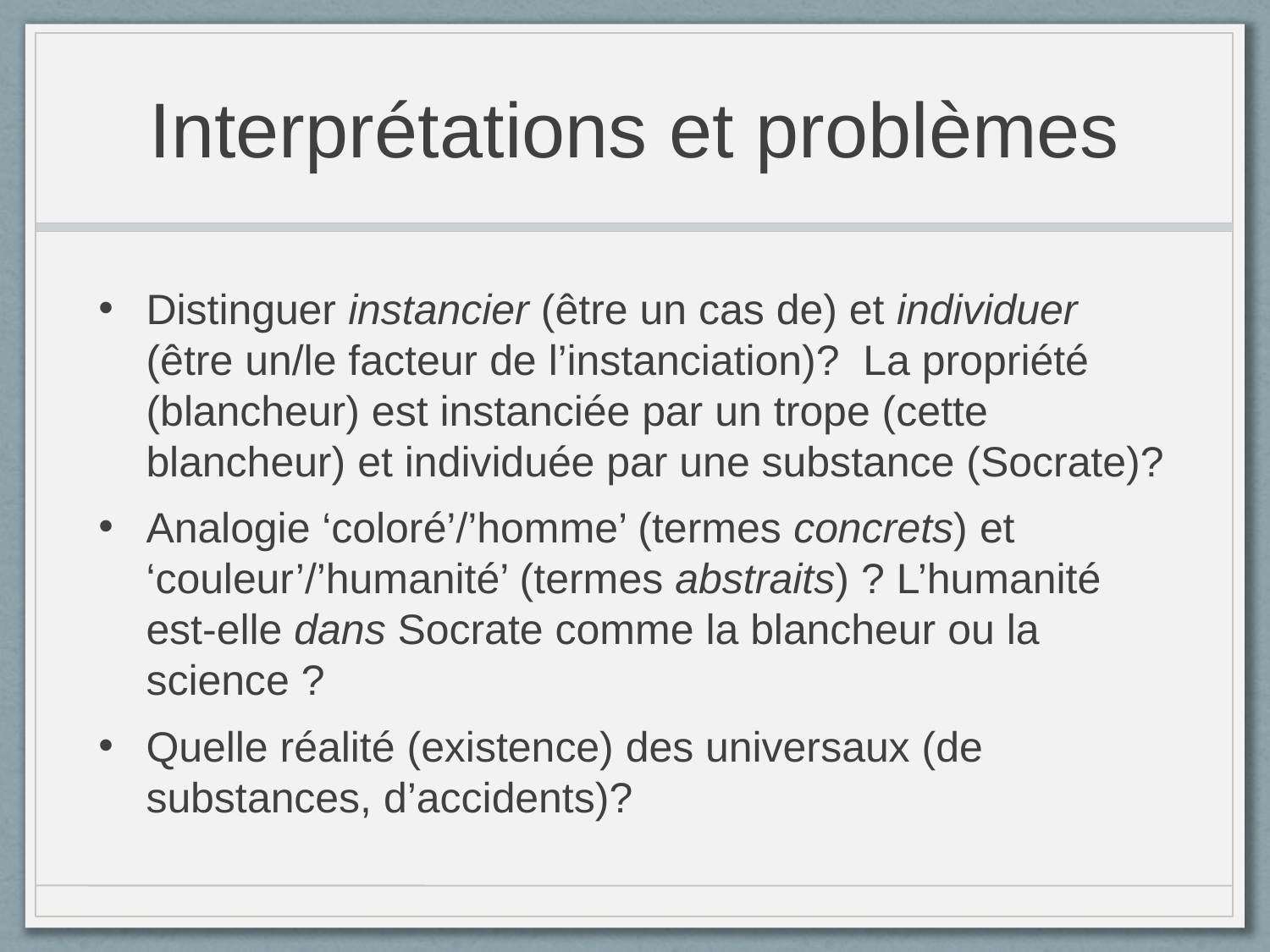

# Interprétations et problèmes
Distinguer instancier (être un cas de) et individuer (être un/le facteur de l’instanciation)?  La propriété (blancheur) est instanciée par un trope (cette blancheur) et individuée par une substance (Socrate)?
Analogie ‘coloré’/’homme’ (termes concrets) et ‘couleur’/’humanité’ (termes abstraits) ? L’humanité est-elle dans Socrate comme la blancheur ou la science ?
Quelle réalité (existence) des universaux (de substances, d’accidents)?